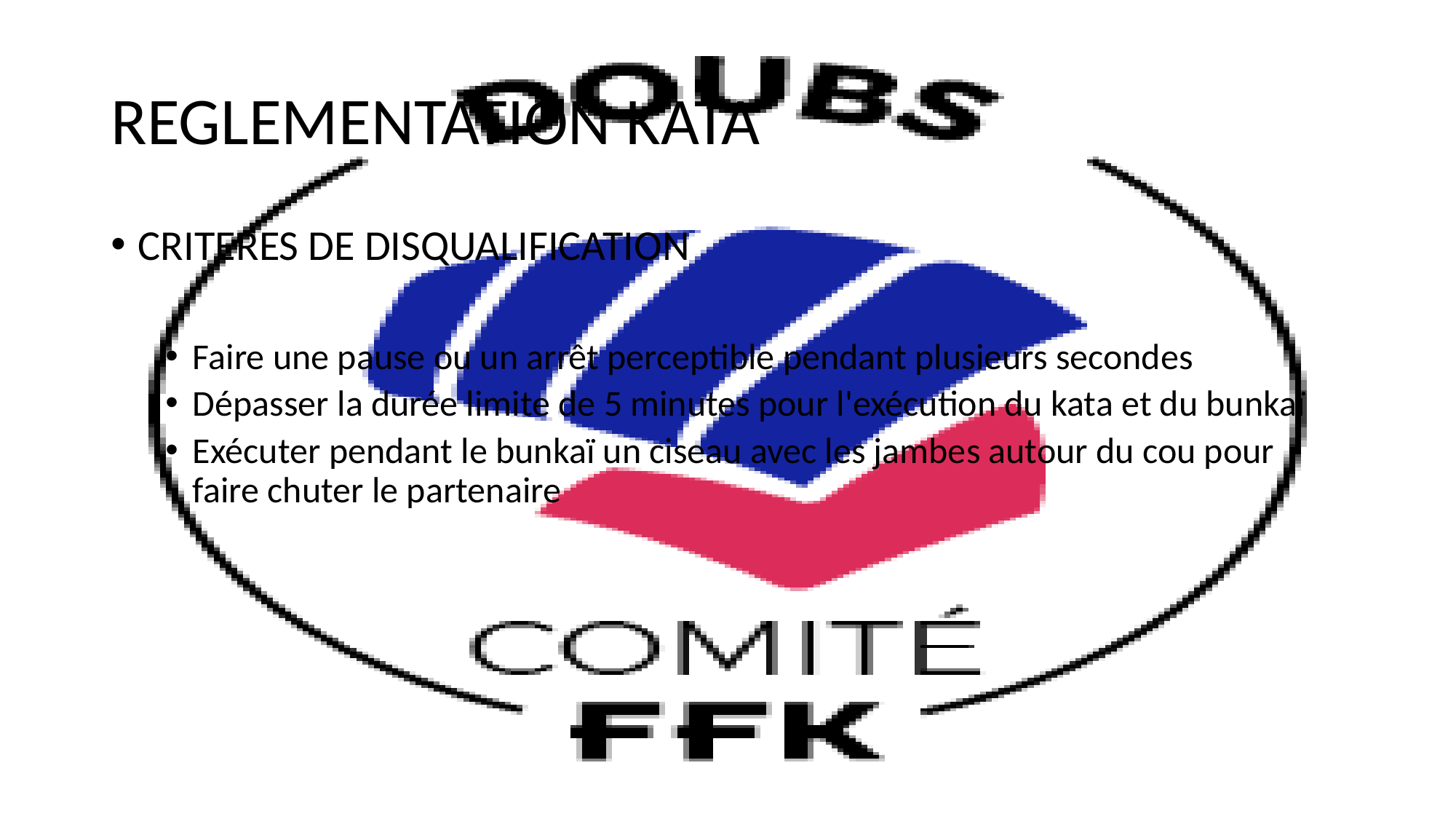

# REGLEMENTATION KATA
CRITERES DE DISQUALIFICATION

Faire une pause ou un arrêt perceptible pendant plusieurs secondes
Dépasser la durée limite de 5 minutes pour l'exécution du kata et du bunkaï
Exécuter pendant le bunkaï un ciseau avec les jambes autour du cou pour faire chuter le partenaire